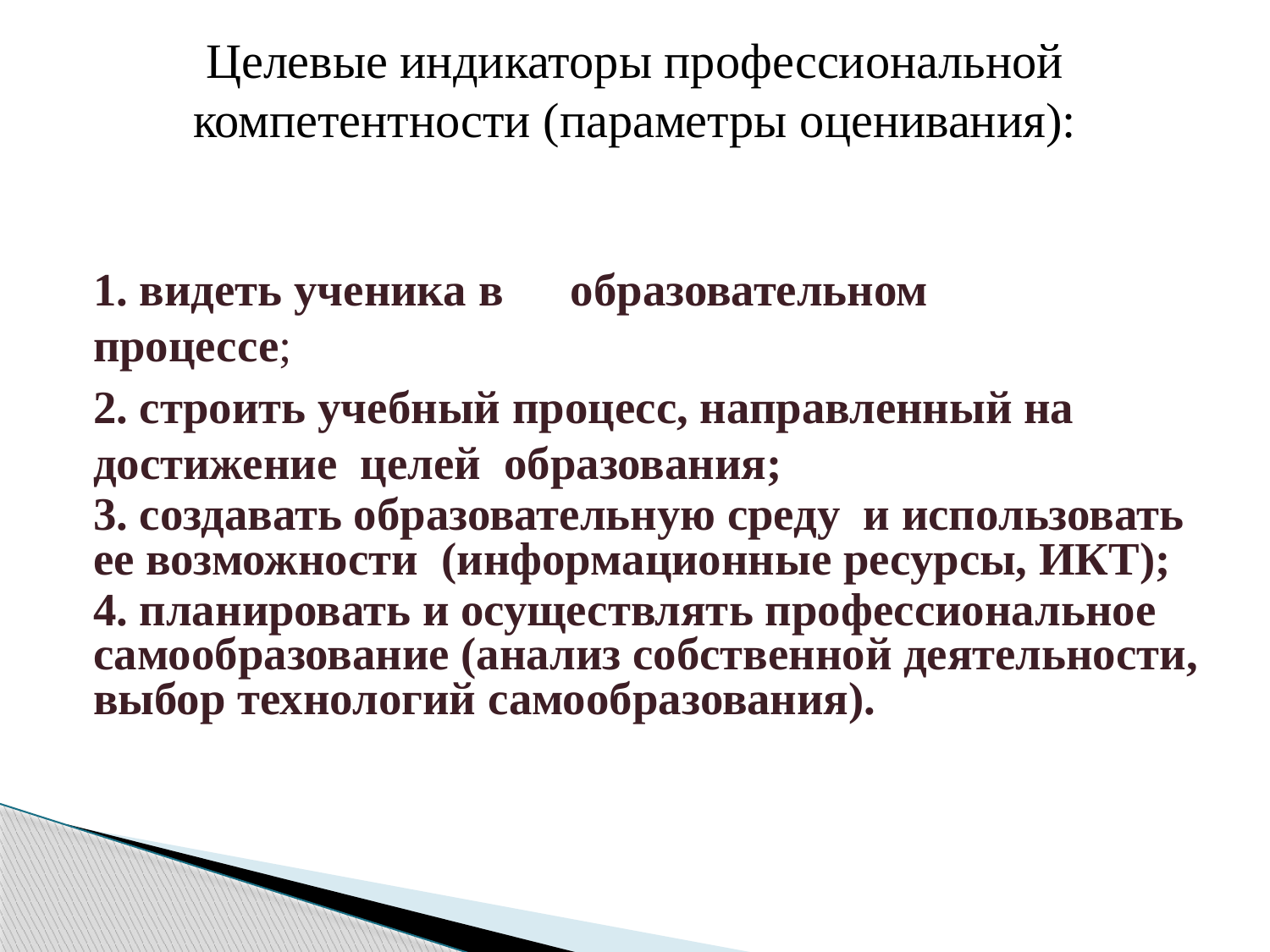

# Целевые индикаторы профессиональной компетентности (параметры оценивания):
1. видеть ученика в 	образовательном 	          процессе;
2. строить учебный процесс, направленный на достижение  целей  образования;
3. создавать образовательную среду  и использовать ее возможности  (информационные ресурсы, ИКТ);
4. планировать и осуществлять профессиональное самообразование (анализ собственной деятельности, выбор технологий самообразования).